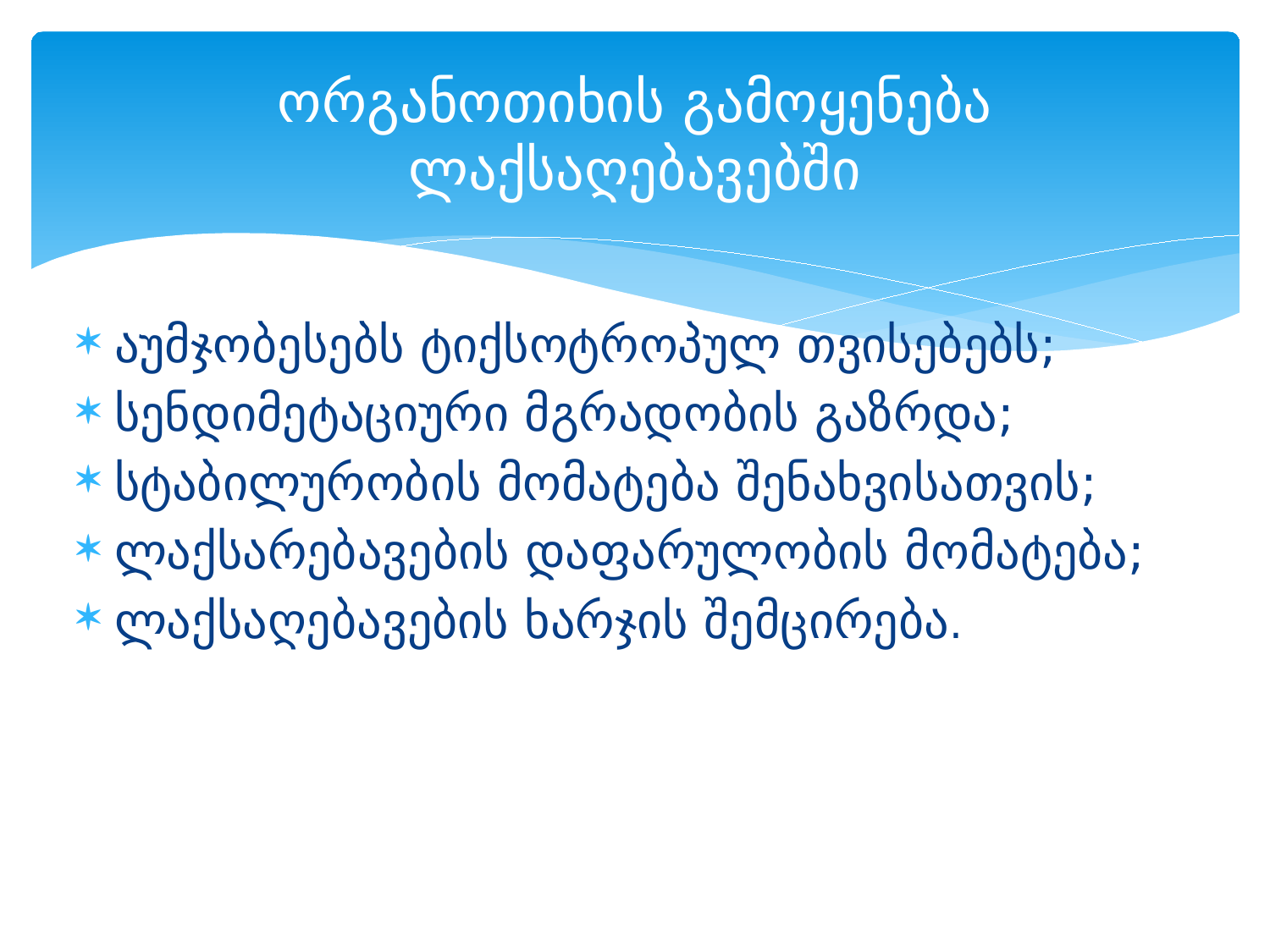

# ორგანოთიხის გამოყენება ლაქსაღებავებში
აუმჯობესებს ტიქსოტროპულ თვისებებს;
სენდიმეტაციური მგრადობის გაზრდა;
სტაბილურობის მომატება შენახვისათვის;
ლაქსარებავების დაფარულობის მომატება;
ლაქსაღებავების ხარჯის შემცირება.